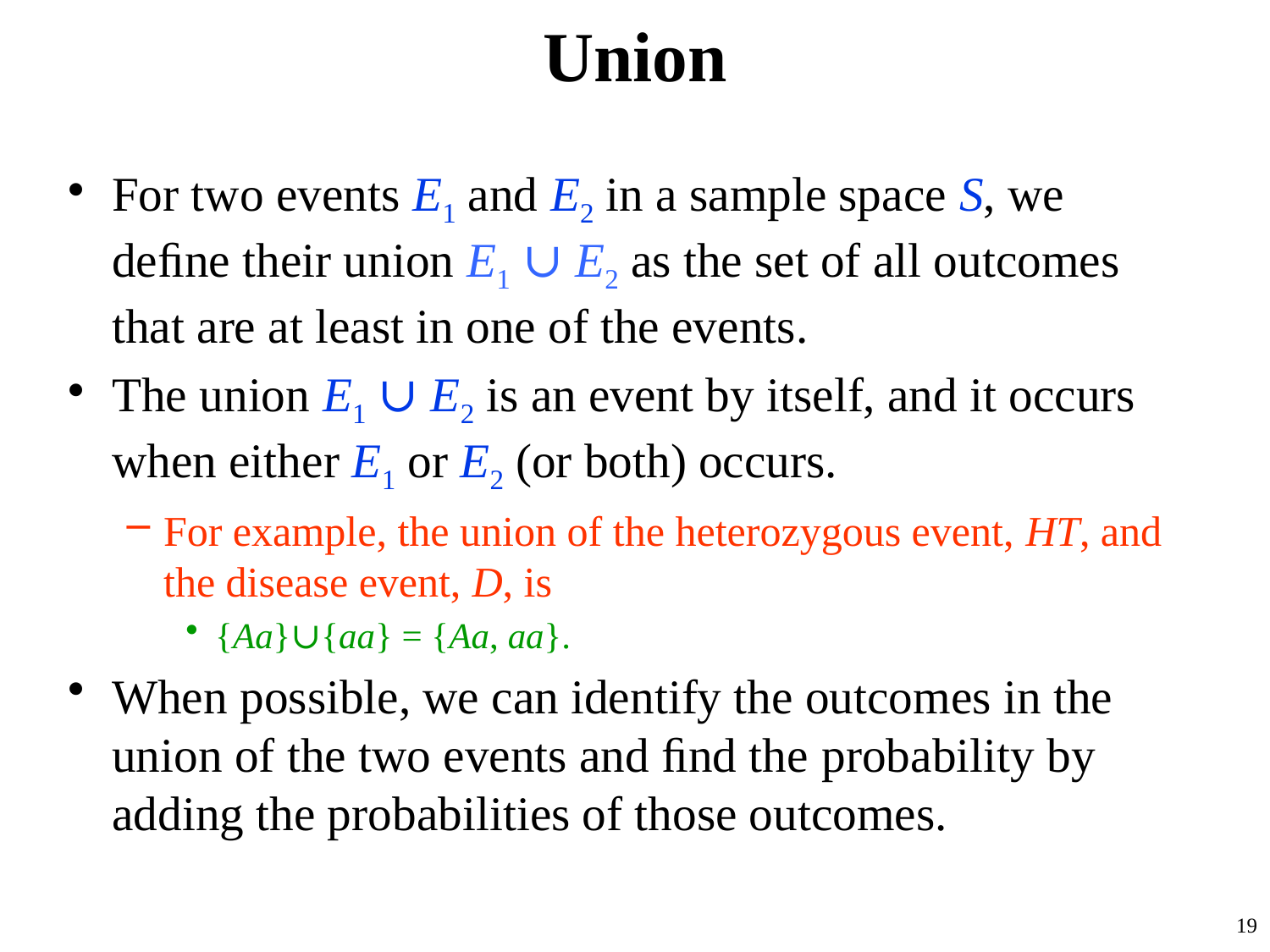

# Union
For two events E1 and E2 in a sample space S, we deﬁne their union E1 ∪ E2 as the set of all outcomes that are at least in one of the events.
The union E1 ∪ E2 is an event by itself, and it occurs when either E1 or E2 (or both) occurs.
For example, the union of the heterozygous event, HT, and the disease event, D, is
{Aa}∪{aa} = {Aa, aa}.
When possible, we can identify the outcomes in the union of the two events and ﬁnd the probability by adding the probabilities of those outcomes.
19